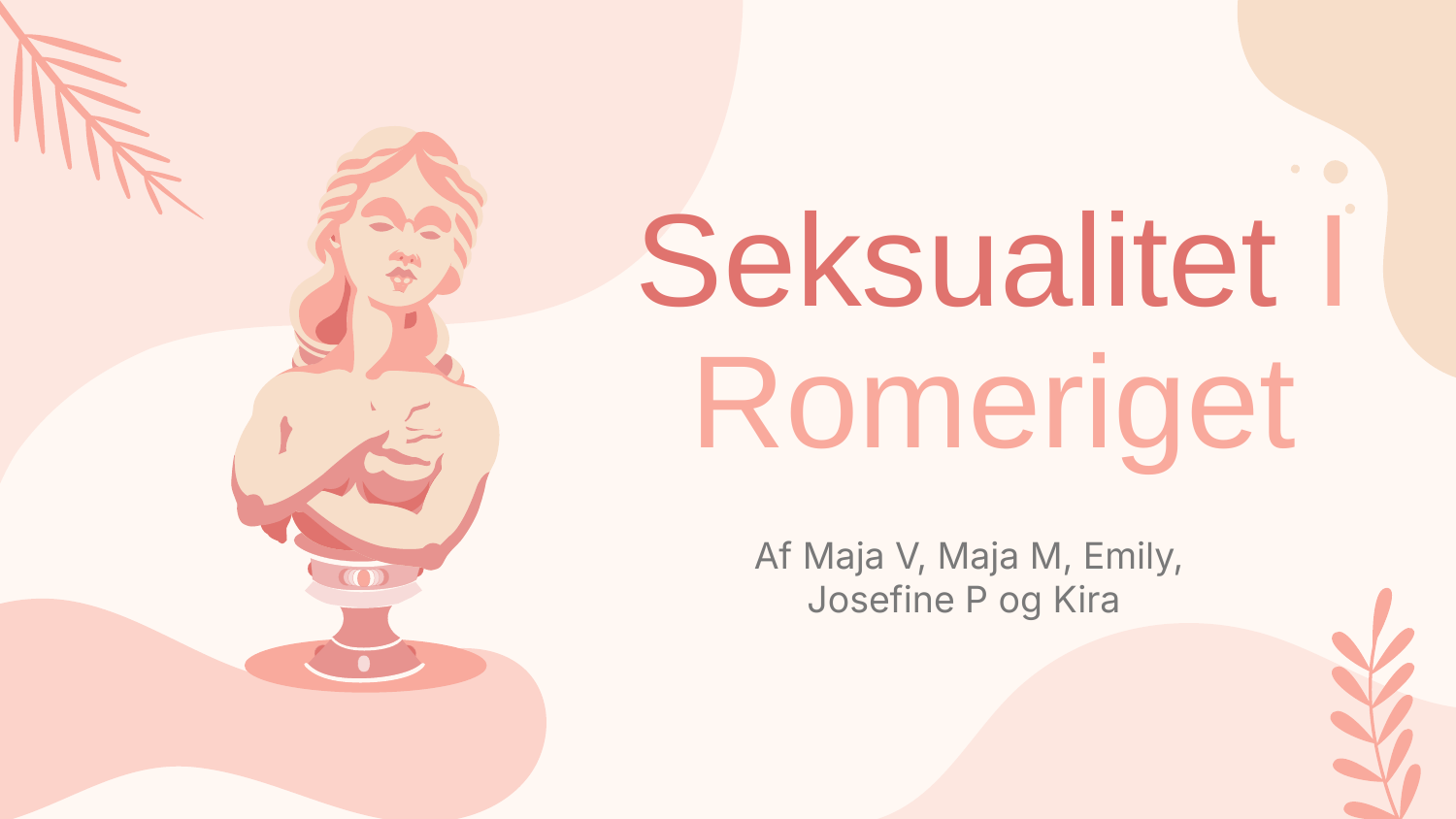

# Seksualitet I Romeriget

Af Maja V, Maja M, Emily, Josefine P og Kira